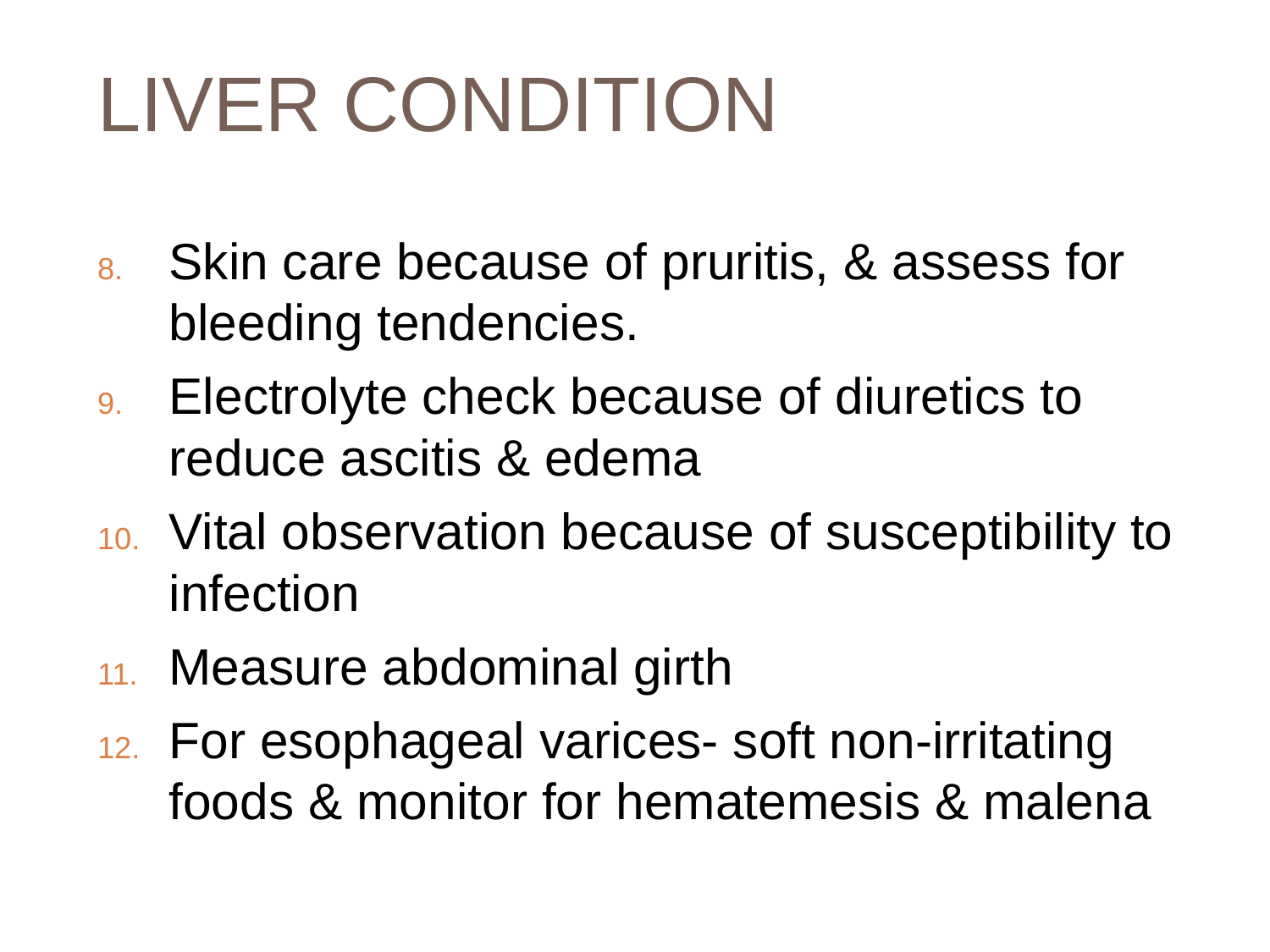

# LIVER CONDITION
Skin care because of pruritis, & assess for bleeding tendencies.
Electrolyte check because of diuretics to reduce ascitis & edema
Vital observation because of susceptibility to infection
Measure abdominal girth
For esophageal varices- soft non-irritating foods & monitor for hematemesis & malena